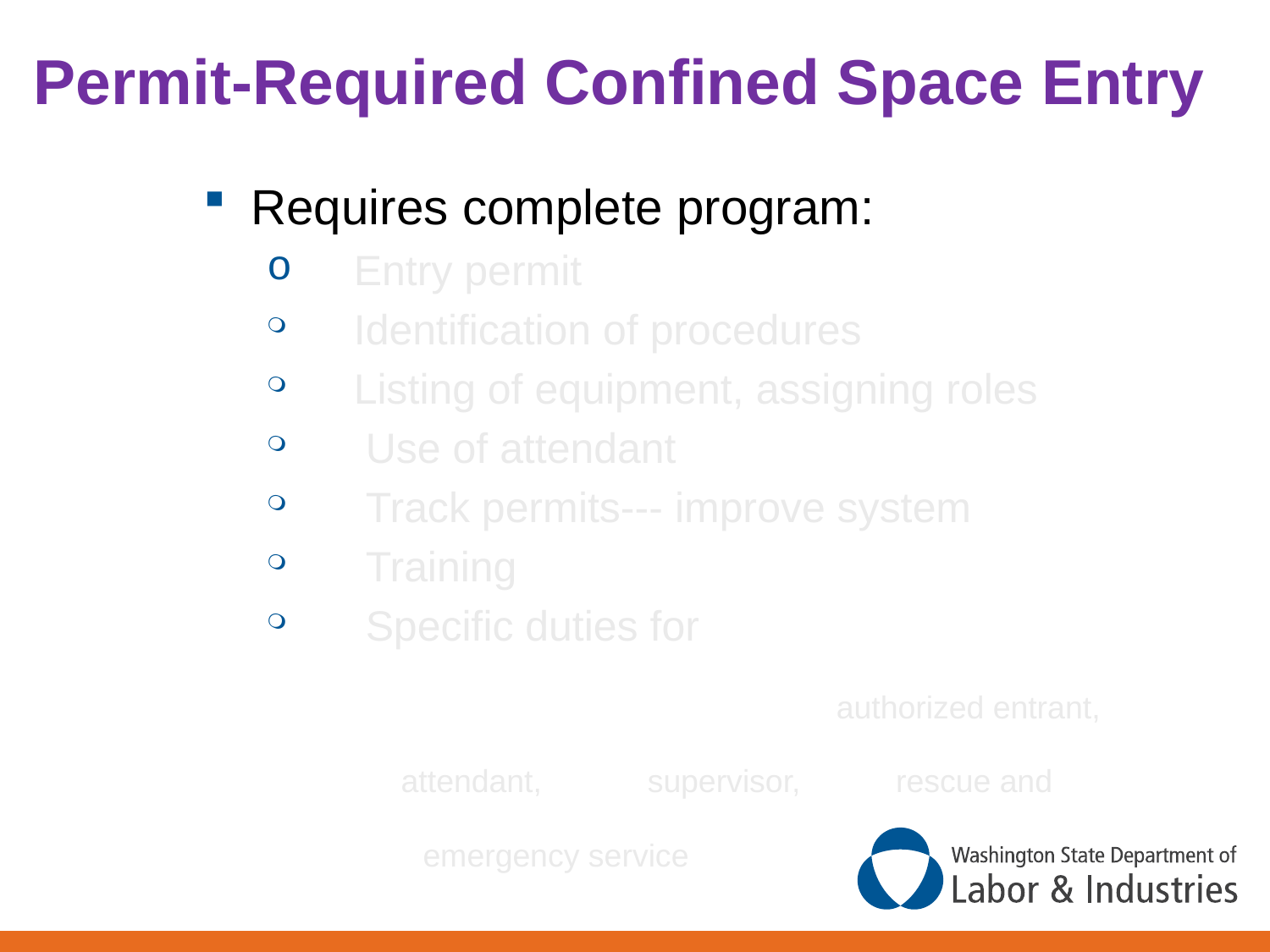

# Permit-Required Confined Space Entry
Requires complete program:
    Entry permit
    Identification of procedures
    Listing of equipment, assigning roles
     Use of attendant
     Track permits--- improve system
     Training
     Specific duties for
authorized entrant,
attendant,
supervisor,
rescue and
emergency service